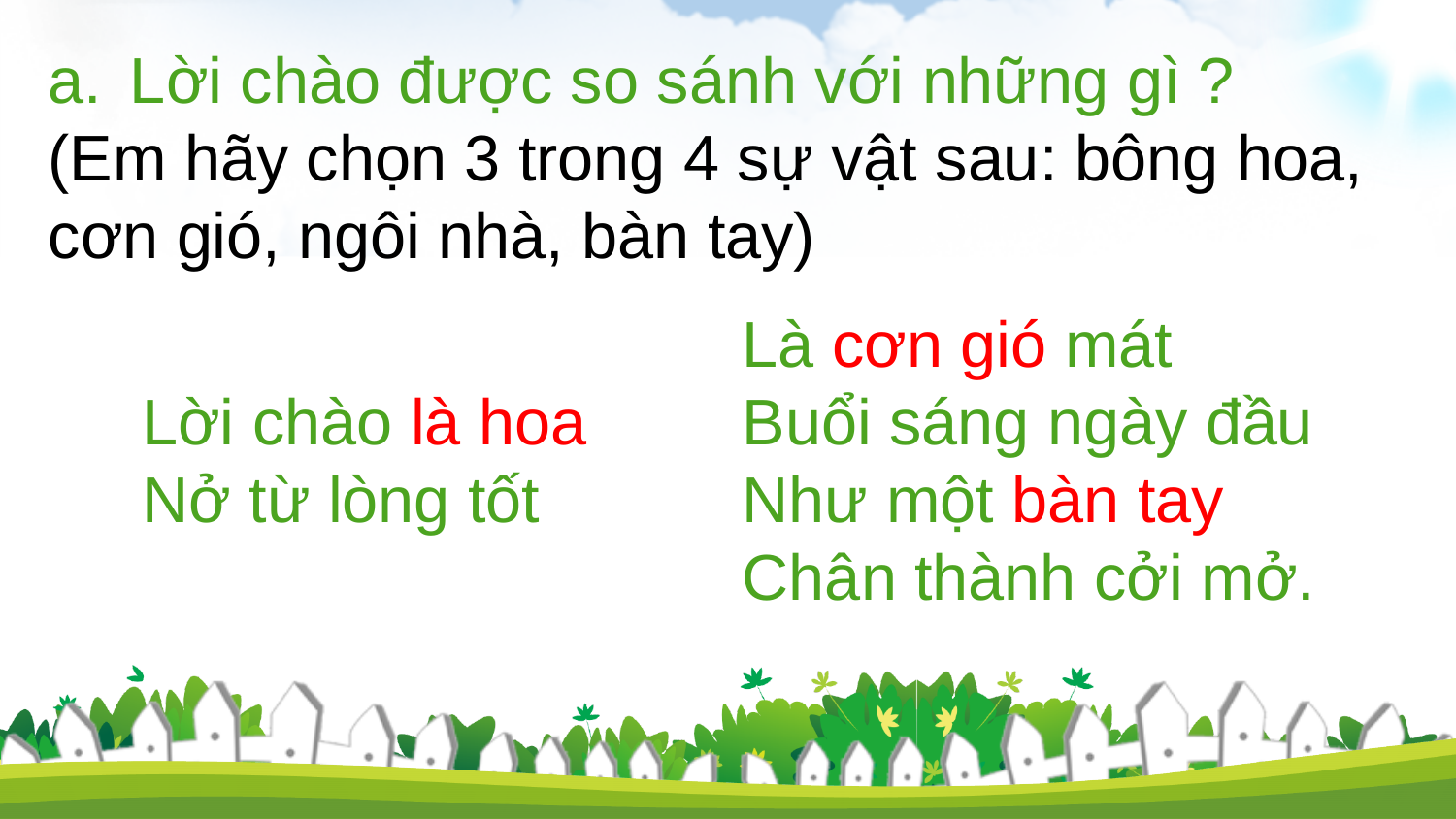

Lời chào được so sánh với những gì ?
(Em hãy chọn 3 trong 4 sự vật sau: bông hoa, cơn gió, ngôi nhà, bàn tay)
Là cơn gió mát
Buổi sáng ngày đầu
Như một bàn tay
Chân thành cởi mở.
Lời chào là hoa
Nở từ lòng tốt